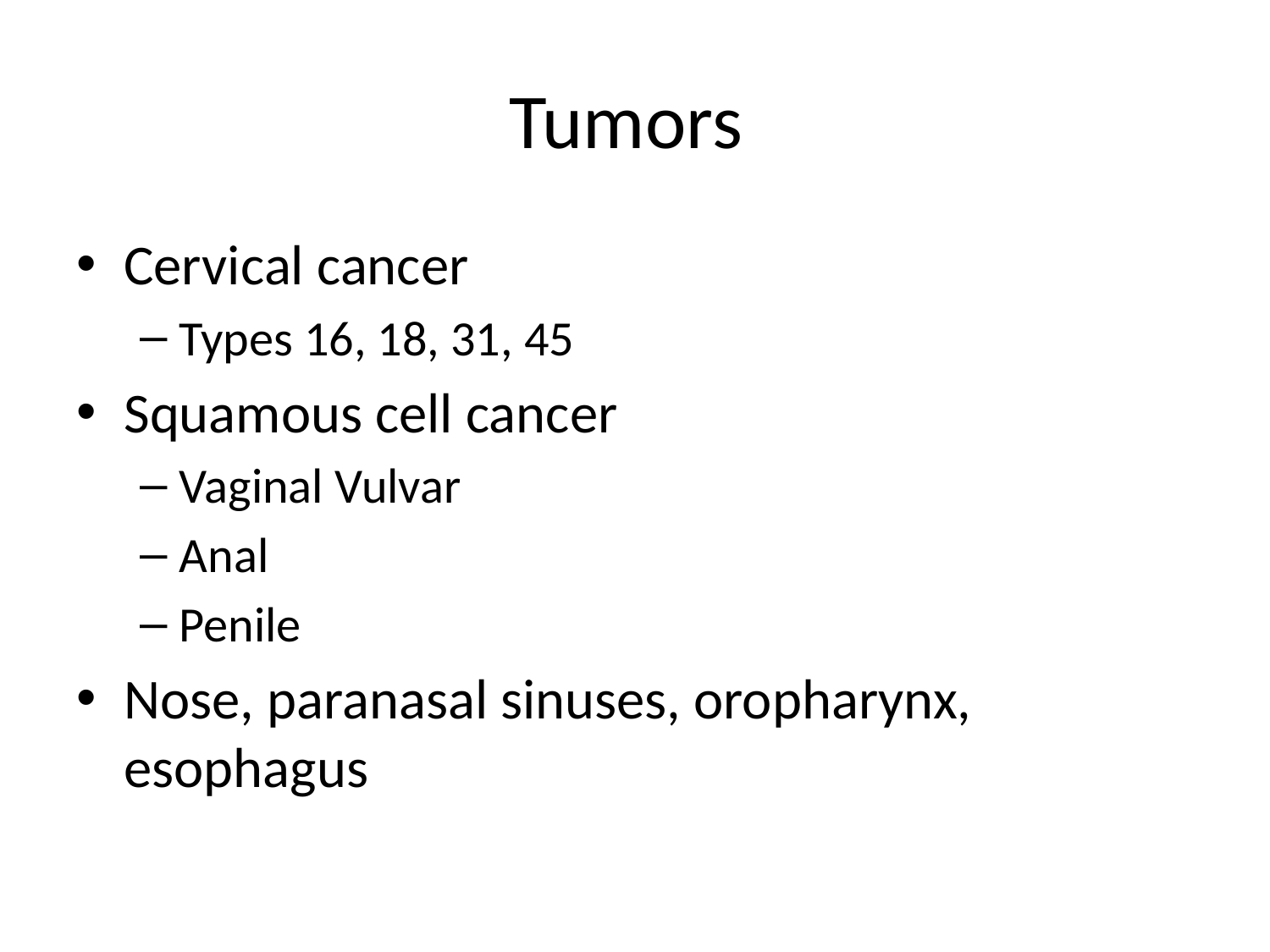

# Tumors
Cervical cancer
Types 16, 18, 31, 45
Squamous cell cancer
Vaginal Vulvar
Anal
Penile
Nose, paranasal sinuses, oropharynx, esophagus